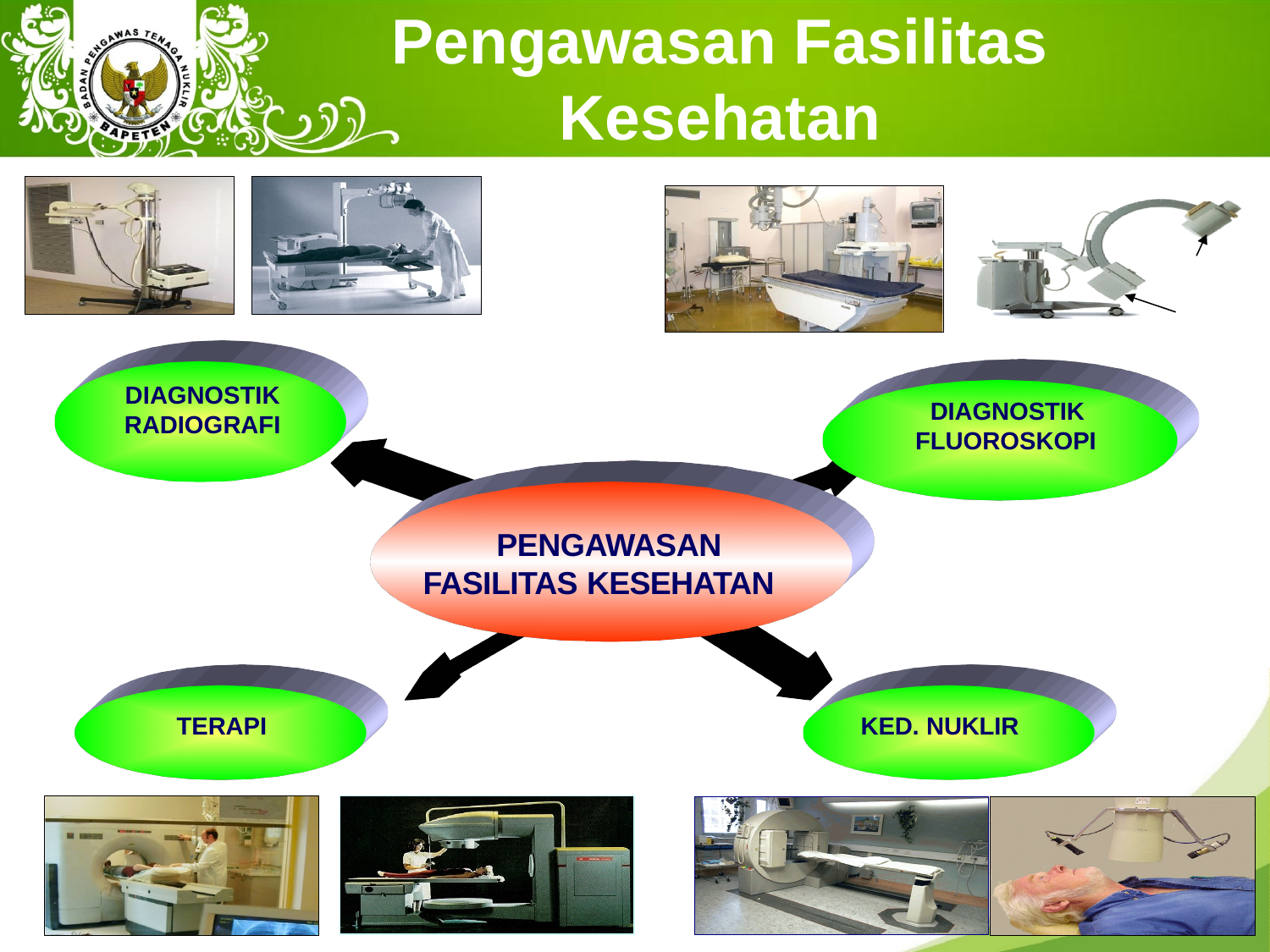

# Pengawasan Fasilitas Kesehatan

DIAGNOSTIK  RADIOGRAFI
DIAGNOSTIK  FLUOROSKOPI

PENGAWASAN  FASILITAS KESEHATAN

TERAPI
KED. NUKLIR